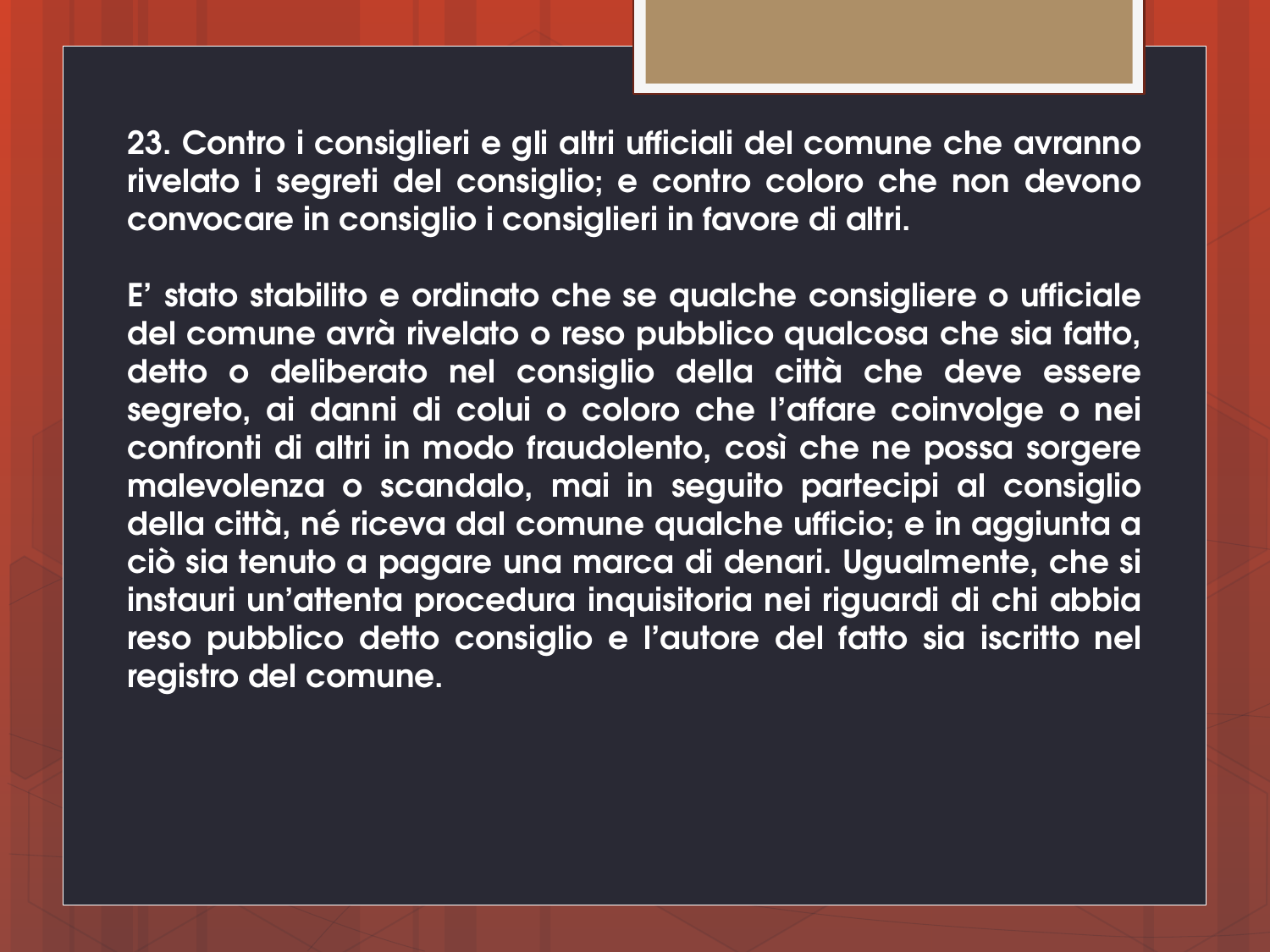

23. Contro i consiglieri e gli altri ufficiali del comune che avranno rivelato i segreti del consiglio; e contro coloro che non devono convocare in consiglio i consiglieri in favore di altri.

E’ stato stabilito e ordinato che se qualche consigliere o ufficiale del comune avrà rivelato o reso pubblico qualcosa che sia fatto, detto o deliberato nel consiglio della città che deve essere segreto, ai danni di colui o coloro che l’affare coinvolge o nei confronti di altri in modo fraudolento, così che ne possa sorgere malevolenza o scandalo, mai in seguito partecipi al consiglio della città, né riceva dal comune qualche ufficio; e in aggiunta a ciò sia tenuto a pagare una marca di denari. Ugualmente, che si instauri un’attenta procedura inquisitoria nei riguardi di chi abbia reso pubblico detto consiglio e l’autore del fatto sia iscritto nel registro del comune.